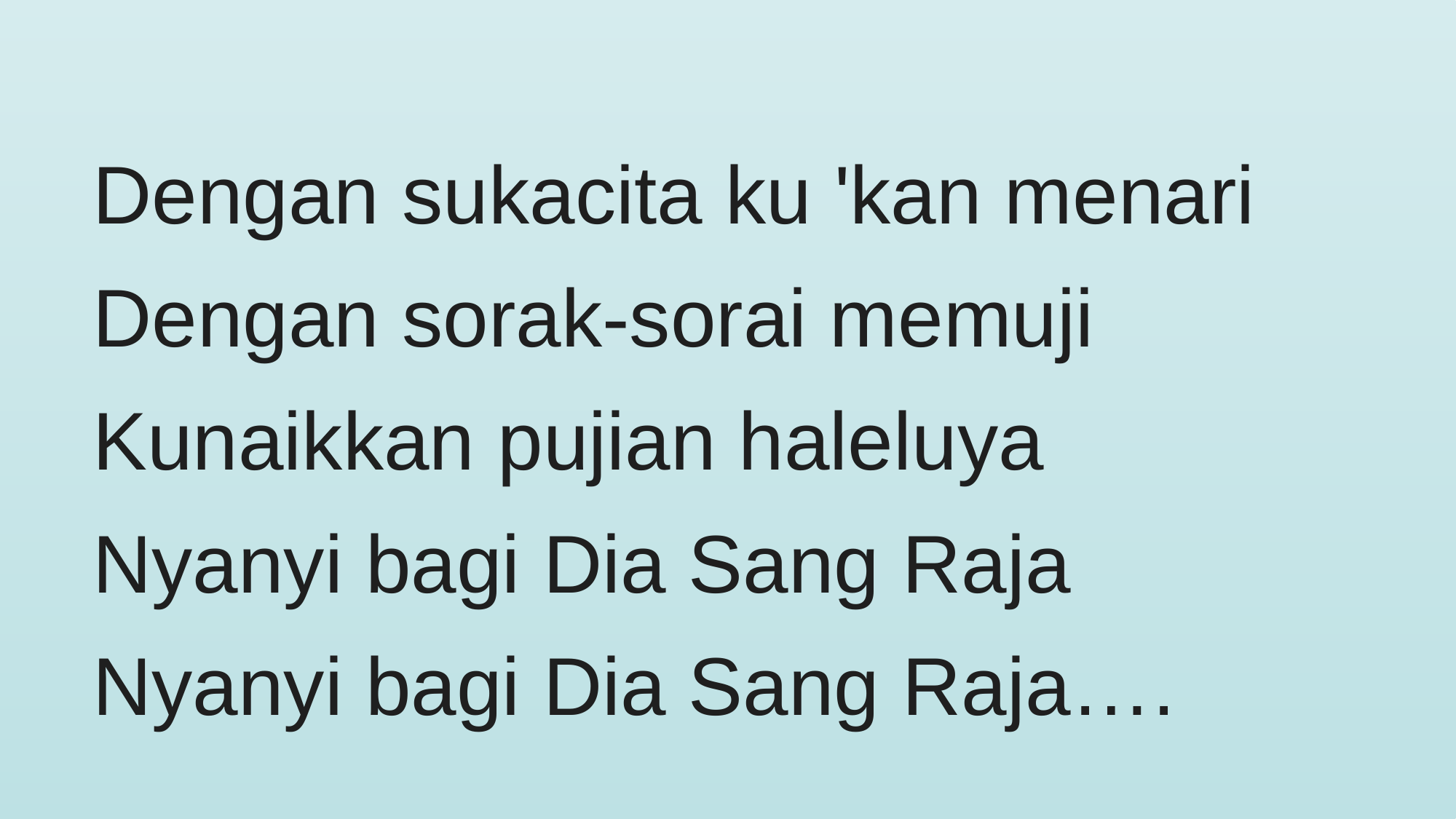

Dengan sukacita ku 'kan menari
Dengan sorak-sorai memuji
Kunaikkan pujian haleluya
Nyanyi bagi Dia Sang Raja
Nyanyi bagi Dia Sang Raja….